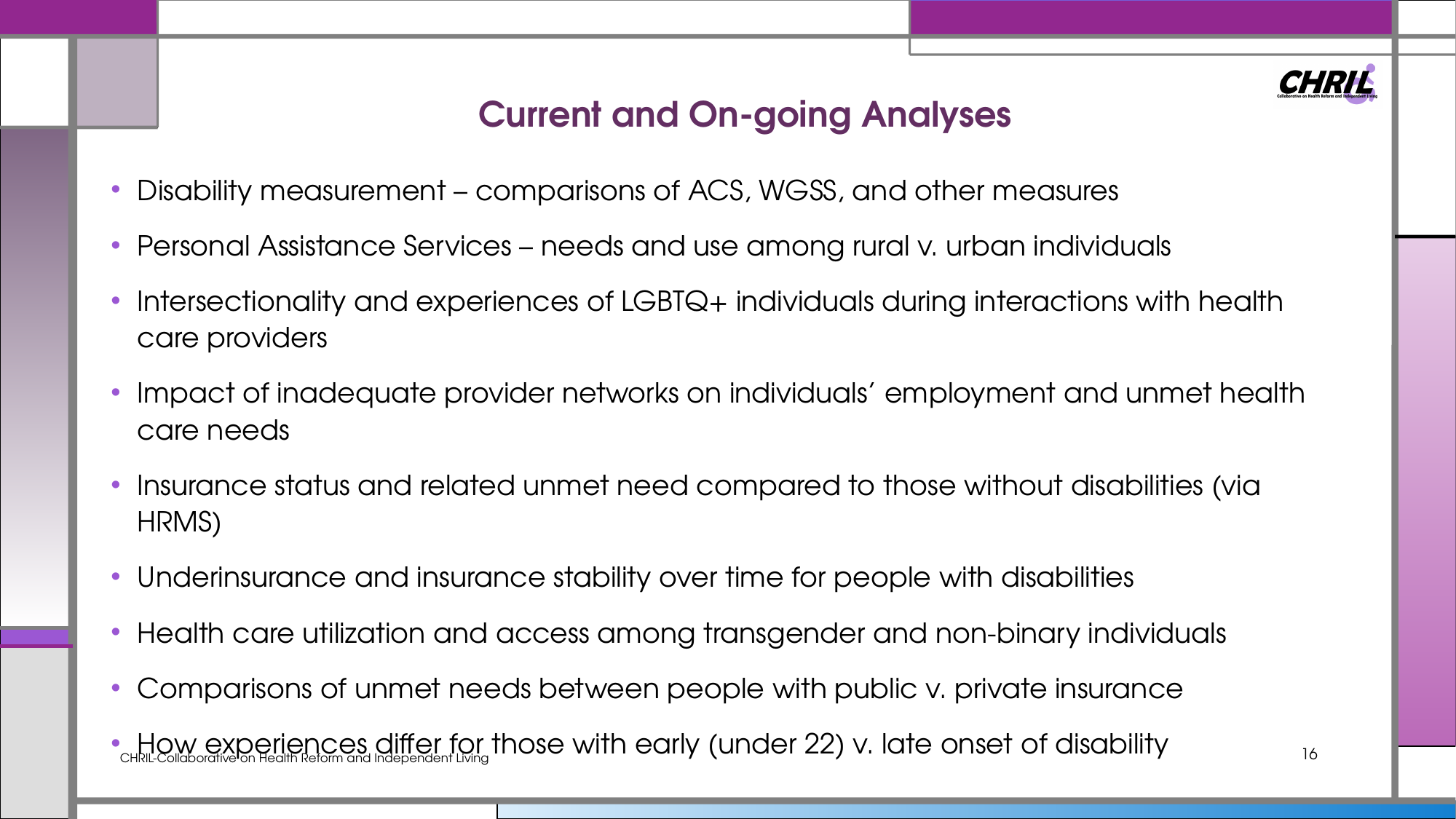

# Current and On-going Analyses
Disability measurement – comparisons of ACS, WGSS, and other measures
Personal Assistance Services – needs and use among rural v. urban individuals
Intersectionality and experiences of LGBTQ+ individuals during interactions with health care providers
Impact of inadequate provider networks on individuals’ employment and unmet health care needs
Insurance status and related unmet need compared to those without disabilities (via HRMS)
Underinsurance and insurance stability over time for people with disabilities
Health care utilization and access among transgender and non-binary individuals
Comparisons of unmet needs between people with public v. private insurance
How experiences differ for those with early (under 22) v. late onset of disability

CHRIL-Collaborative on Health Reform and Independent Living
16